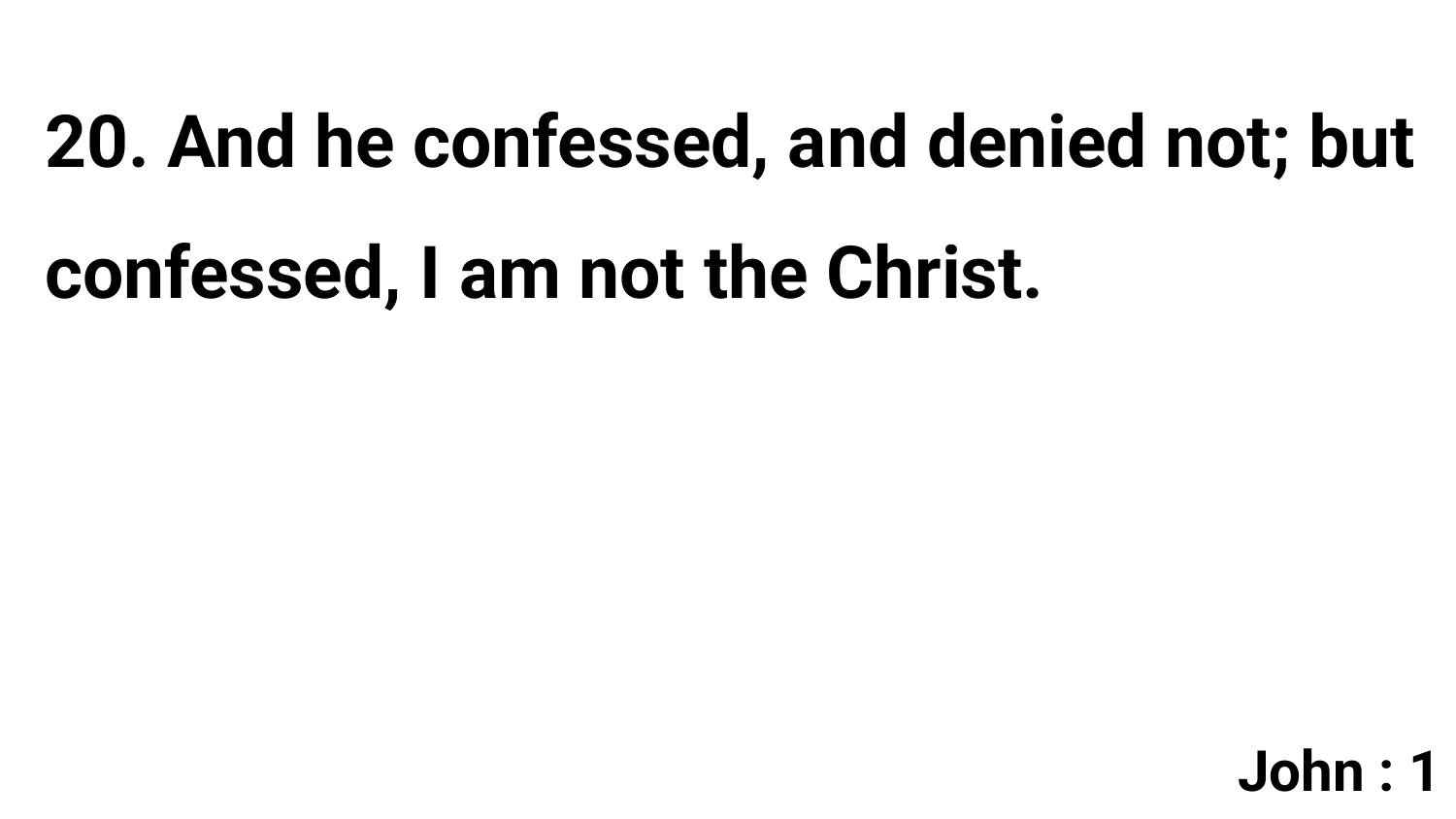

20. And he confessed, and denied not; but confessed, I am not the Christ.
John : 1